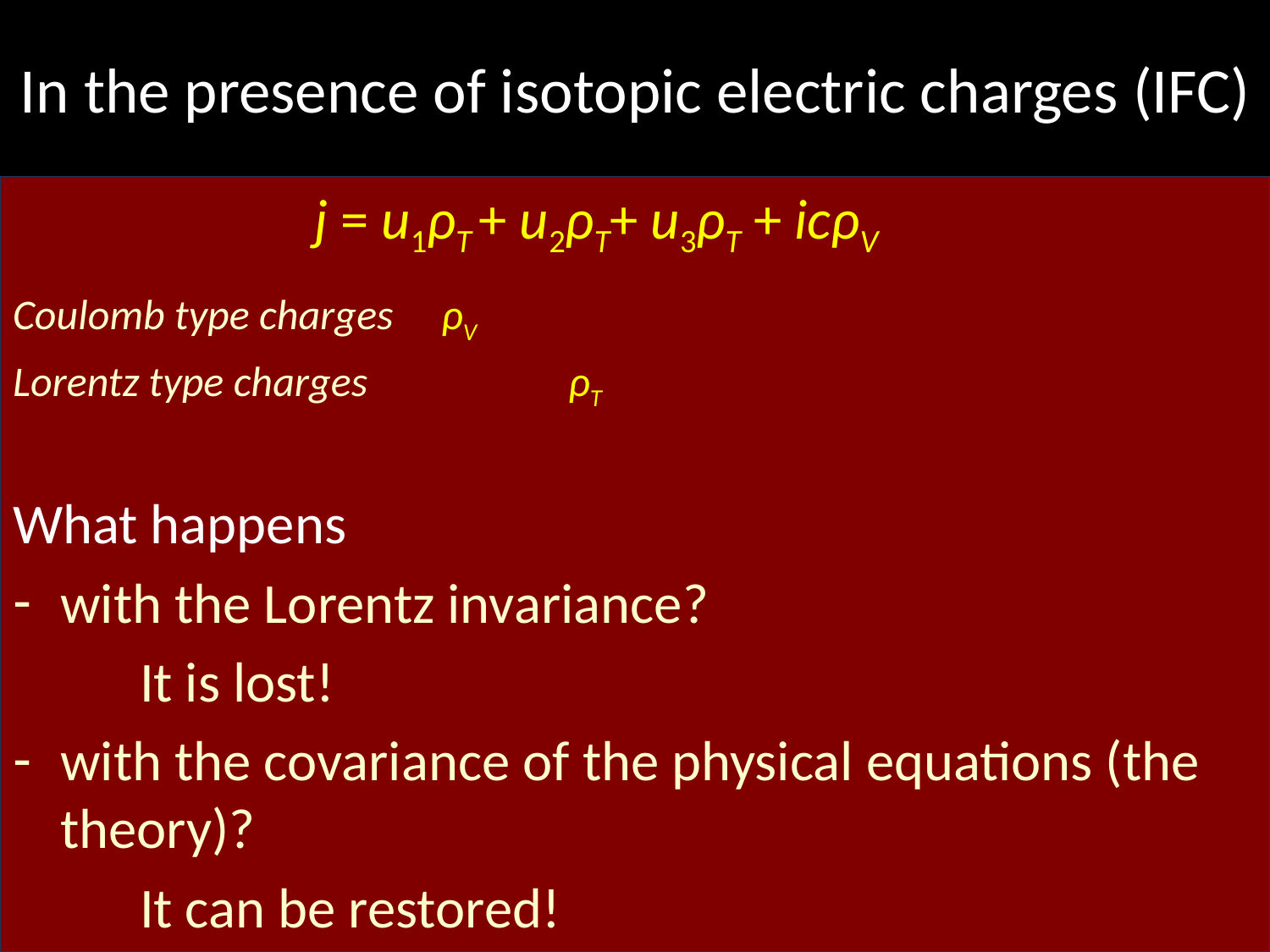

# In the presence of isotopic electric charges (IFC)
			j = u1ρT + u2ρT+ u3ρT + icρV

Coulomb type charges 	ρV
Lorentz type charges 		ρT

What happens
with the Lorentz invariance?
          It is lost!
with the covariance of the physical equations (the theory)?
          It can be restored!